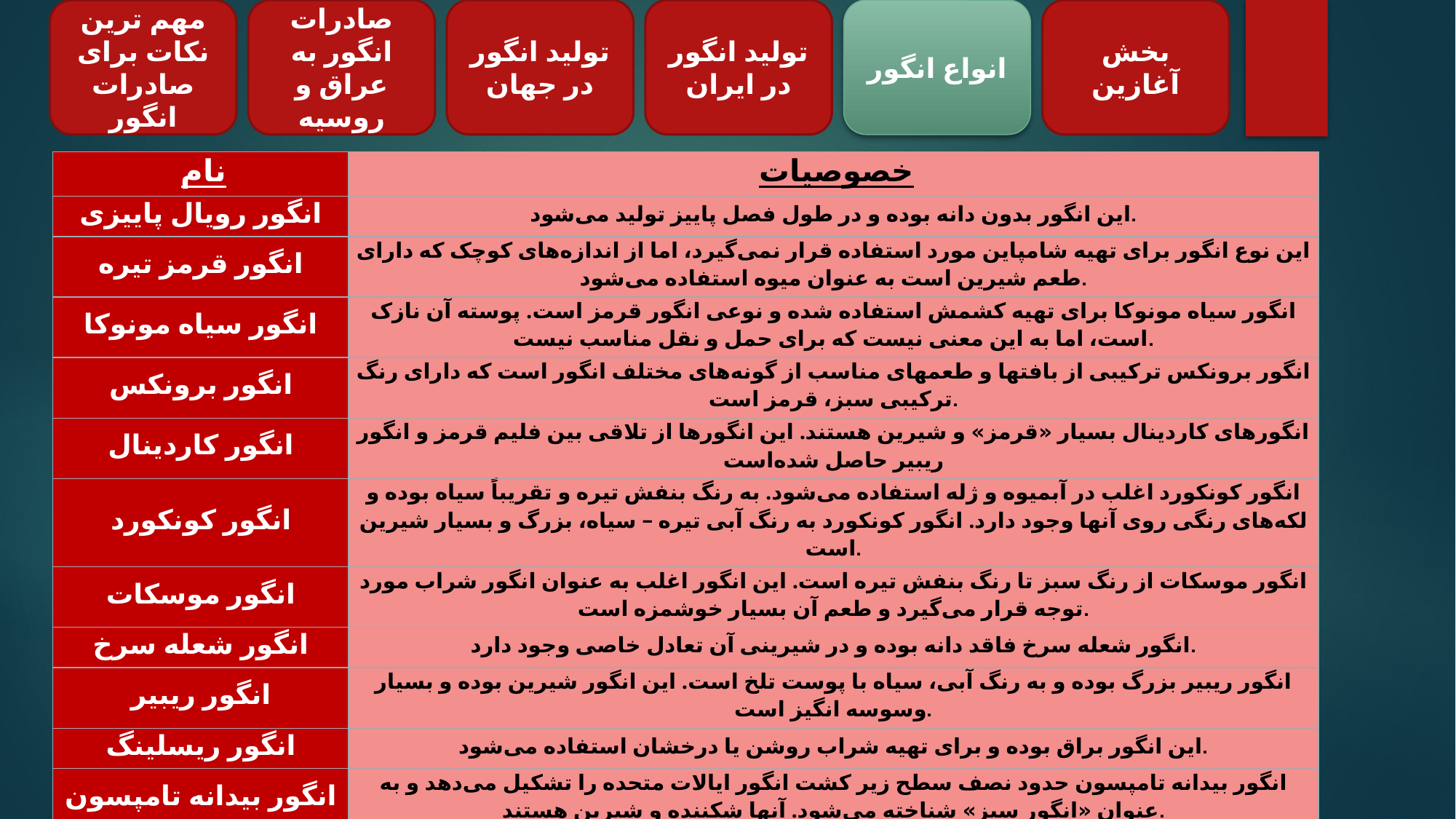

مهم ترین نکات برای صادرات انگور
صادرات انگور به عراق و روسیه
تولید انگور در جهان
تولید انگور در ایران
بخش آغازین
انواع انگور
| نام | خصوصیات |
| --- | --- |
| انگور رویال پاییزی | این انگور بدون دانه بوده و در طول فصل پاییز تولید می‌شود. |
| انگور قرمز تیره | این نوع انگور برای تهیه شامپاین مورد استفاده قرار نمی‌گیرد، اما از اندازه‌های کوچک که دارای طعم شیرین است به عنوان میوه استفاده می‌شود. |
| انگور سیاه مونوکا | انگور سیاه مونوکا برای تهیه کشمش استفاده شده و نوعی انگور قرمز است. پوسته آن نازک است، اما به این معنی نیست که برای حمل و نقل مناسب نیست. |
| انگور برونکس | انگور برونکس ترکیبی از بافتها و طعمهای مناسب از گونه‌های مختلف انگور است که دارای رنگ ترکیبی سبز، قرمز است. |
| انگور کاردینال | انگورهای کاردینال بسیار «قرمز» و شیرین هستند. این انگورها از تلاقی بین فلیم قرمز و انگور ریبیر حاصل شده‌است |
| انگور کونکورد | انگور کونکورد اغلب در آبمیوه و ژله استفاده می‌شود. به رنگ بنفش تیره و تقریباً سیاه بوده و لکه‌های رنگی روی آنها وجود دارد. انگور کونکورد به رنگ آبی تیره – سیاه، بزرگ و بسیار شیرین است. |
| انگور موسکات | انگور موسکات از رنگ سبز تا رنگ بنفش تیره است. این انگور اغلب به عنوان انگور شراب مورد توجه قرار می‌گیرد و طعم آن بسیار خوشمزه است. |
| انگور شعله سرخ | انگور شعله سرخ فاقد دانه بوده و در شیرینی آن تعادل خاصی وجود دارد. |
| انگور ریبیر | انگور ریبیر بزرگ بوده و به رنگ آبی، سیاه با پوست تلخ است. این انگور شیرین بوده و بسیار وسوسه انگیز است. |
| انگور ریسلینگ | این انگور براق بوده و برای تهیه شراب روشن یا درخشان استفاده می‌شود. |
| انگور بیدانه تامپسون | انگور بیدانه تامپسون حدود نصف سطح زیر کشت انگور ایالات متحده را تشکیل می‌دهد و به عنوان «انگور سبز» شناخته می‌شود. آنها شکننده و شیرین هستند. |